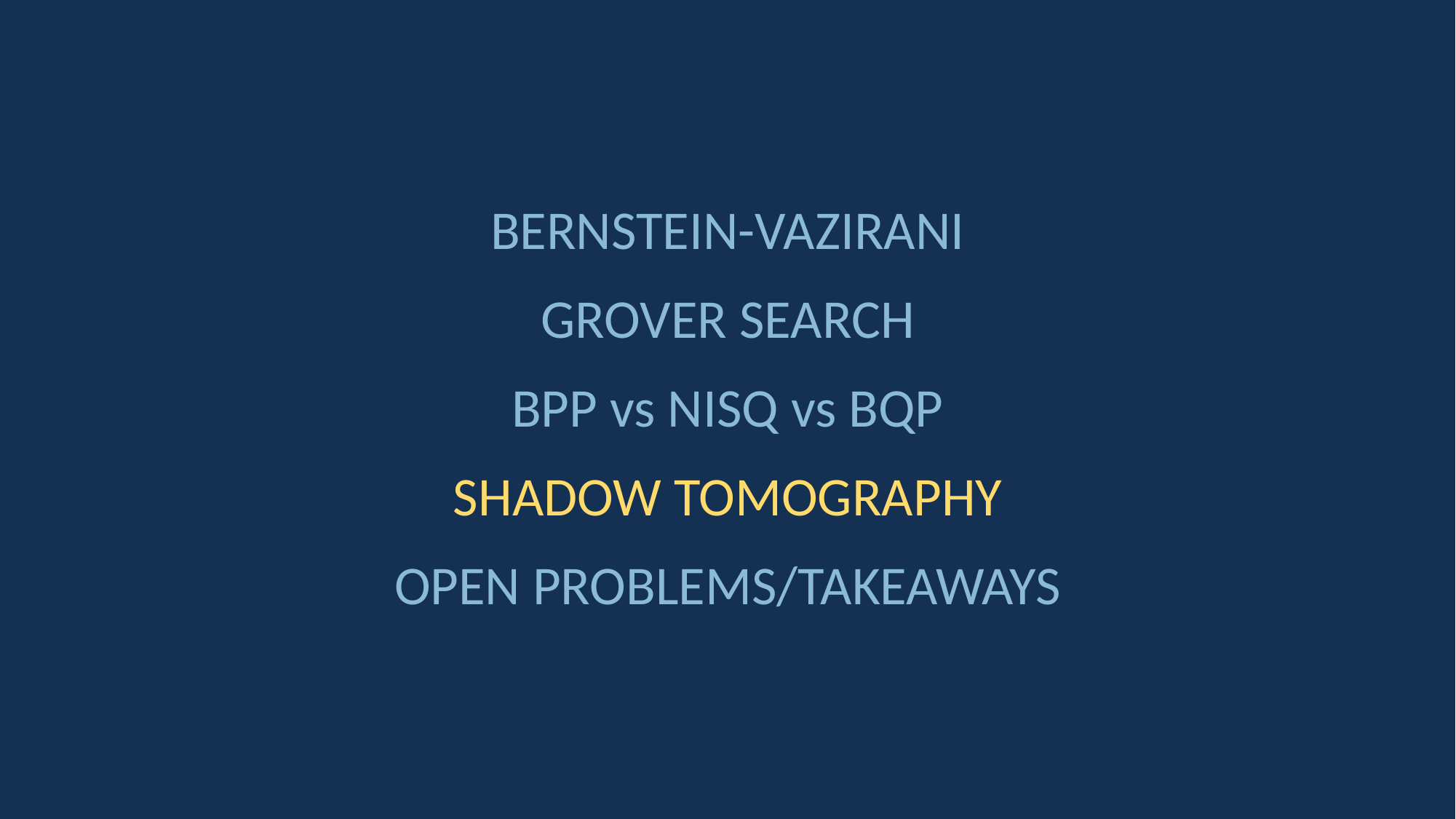

BERNSTEIN-VAZIRANI

GROVER SEARCH

BPP vs NISQ vs BQP

SHADOW TOMOGRAPHY

OPEN PROBLEMS/TAKEAWAYS